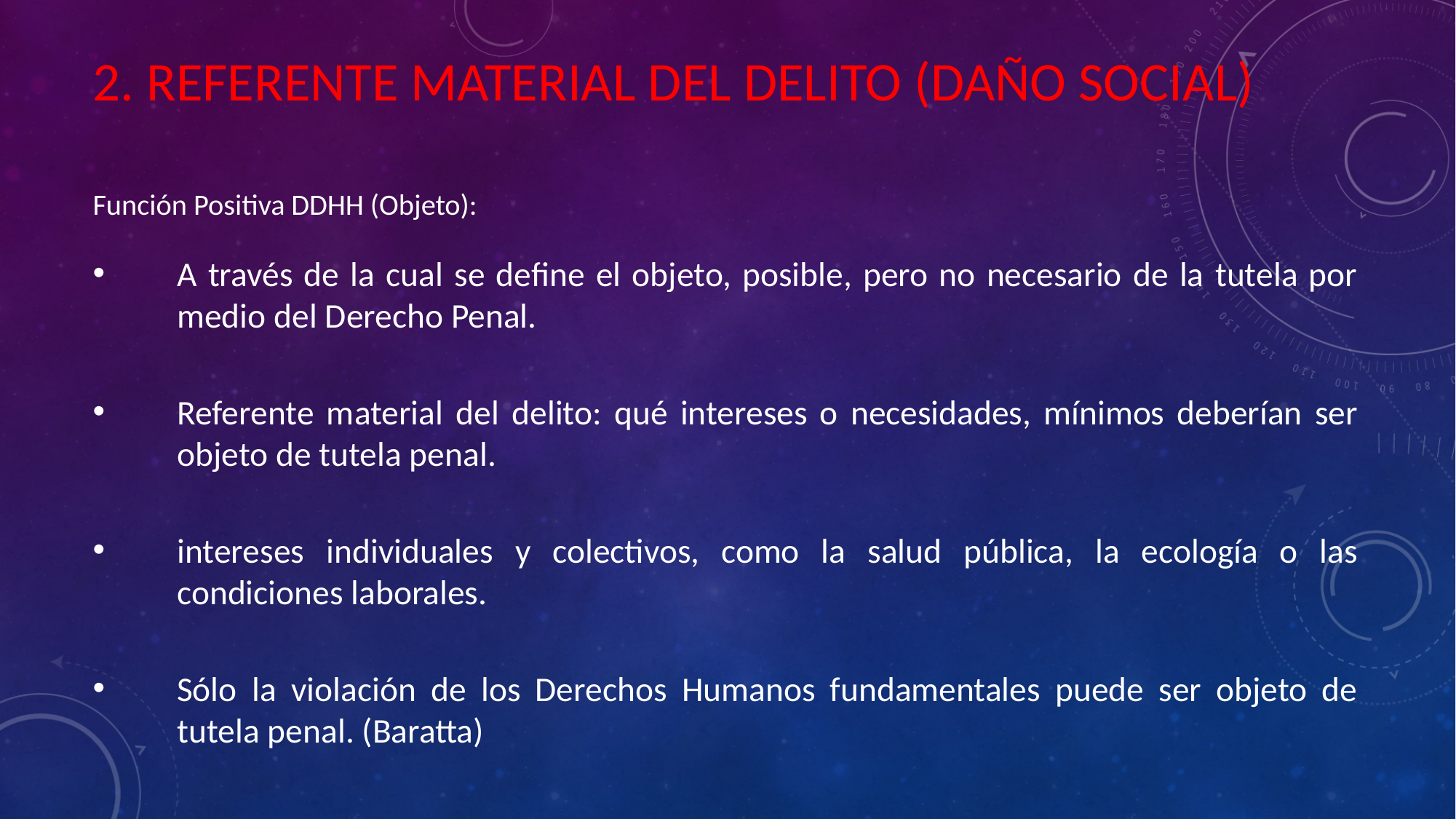

# 2. Referente material del delito (daño social)

Función Positiva DDHH (Objeto):

A través de la cual se define el objeto, posible, pero no necesario de la tutela por medio del Derecho Penal.

Referente material del delito: qué intereses o necesidades, mínimos deberían ser objeto de tutela penal.

intereses individuales y colectivos, como la salud pública, la ecología o las condiciones laborales.

Sólo la violación de los Derechos Humanos fundamentales puede ser objeto de tutela penal. (Baratta)